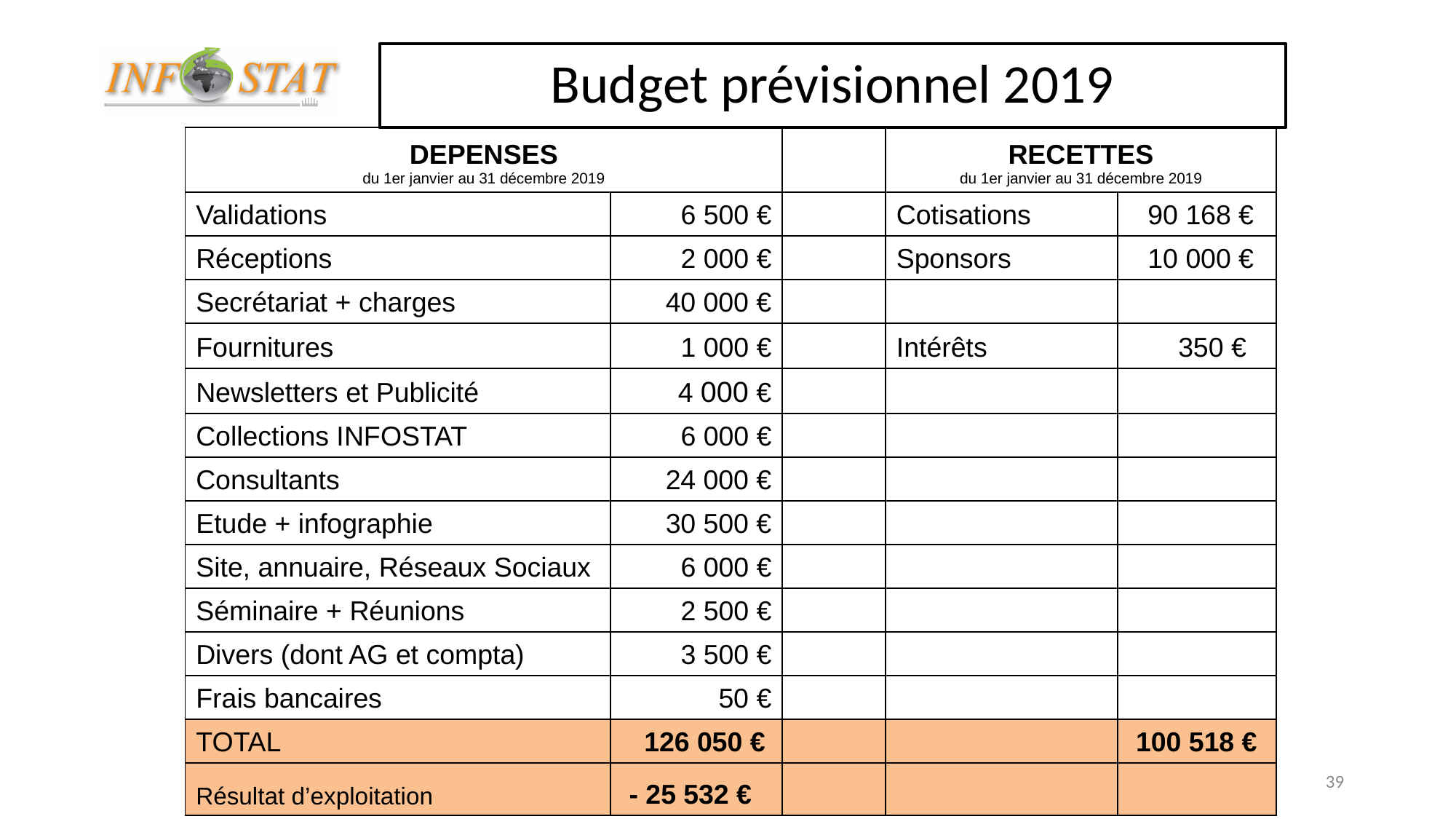

# Budget prévisionnel 2019
| DEPENSES du 1er janvier au 31 décembre 2019 |  |  | RECETTES du 1er janvier au 31 décembre 2019 |  |
| --- | --- | --- | --- | --- |
| Validations | 6 500 € |  | Cotisations | 90 168 € |
| Réceptions | 2 000 € |  | Sponsors | 10 000 € |
| Secrétariat + charges | 40 000 € |  |  |  |
| Fournitures | 1 000 € |  | Intérêts | 350 € |
| Newsletters et Publicité | 4 000 € |  |  |  |
| Collections INFOSTAT | 6 000 € |  |  |  |
| Consultants | 24 000 € |  |  |  |
| Etude + infographie | 30 500 € |  |  |  |
| Site, annuaire, Réseaux Sociaux | 6 000 € |  |  |  |
| Séminaire + Réunions | 2 500 € |  |  |  |
| Divers (dont AG et compta) | 3 500 € |  |  |  |
| Frais bancaires | 50 € |  |  |  |
| TOTAL | 126 050 € |  |  | 100 518 € |
| Résultat d’exploitation | - 25 532 € |  |  |  |
Assemblee Générale 22 mars 2018
39